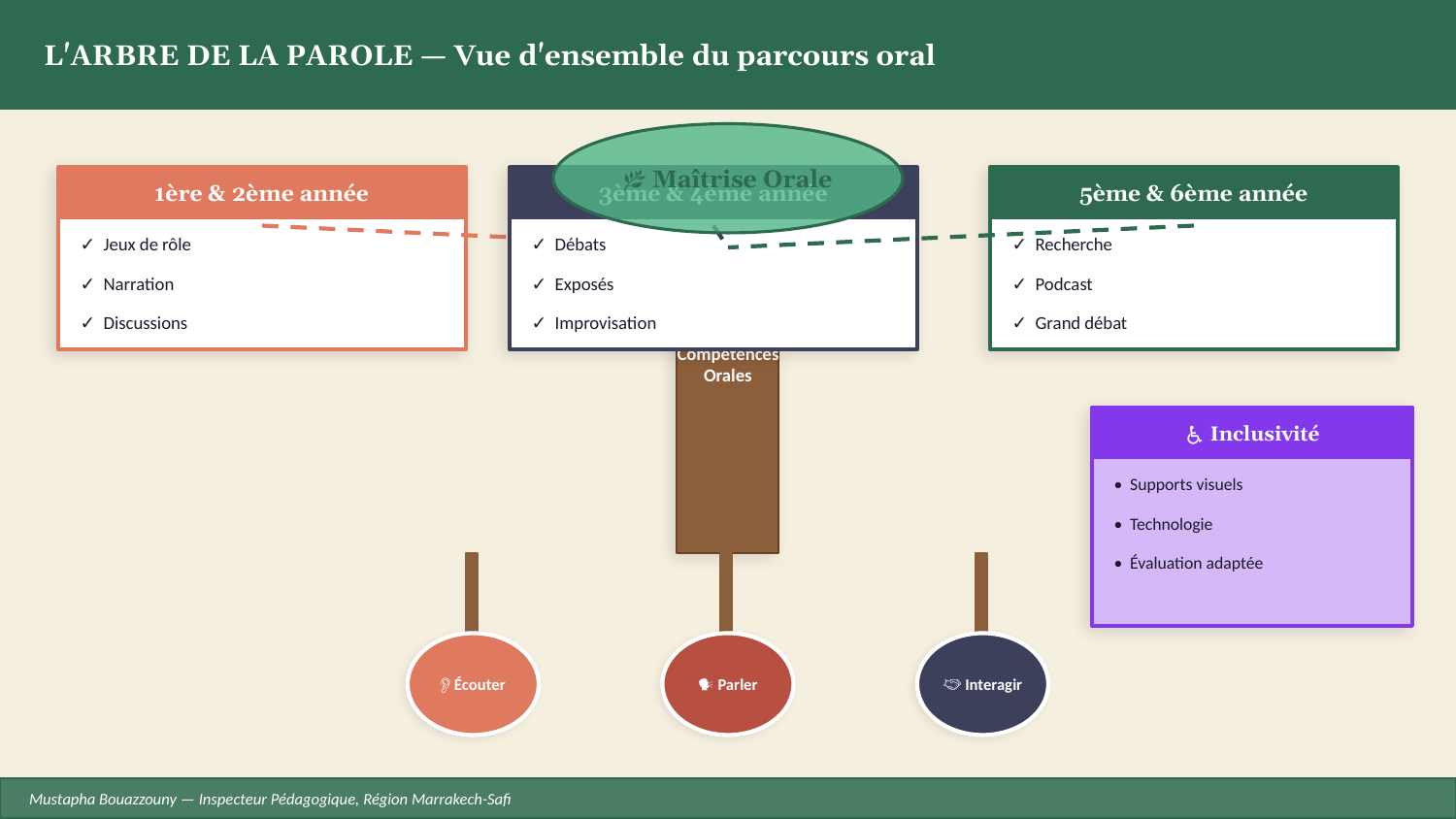

L'ARBRE DE LA PAROLE — Vue d'ensemble du parcours oral

🌿 Maîtrise Orale

1ère & 2ème année

3ème & 4ème année

5ème & 6ème année
✓  Jeux de rôle

✓  Débats

✓  Recherche

✓  Narration
✓  Exposés
✓  Podcast
Compétences
Orales
✓  Discussions
✓  Improvisation
✓  Grand débat

♿ Inclusivité
•  Supports visuels
•  Technologie
•  Évaluation adaptée

👂 Écouter

🗣️ Parler

🤝 Interagir

Mustapha Bouazzouny — Inspecteur Pédagogique, Région Marrakech-Safi